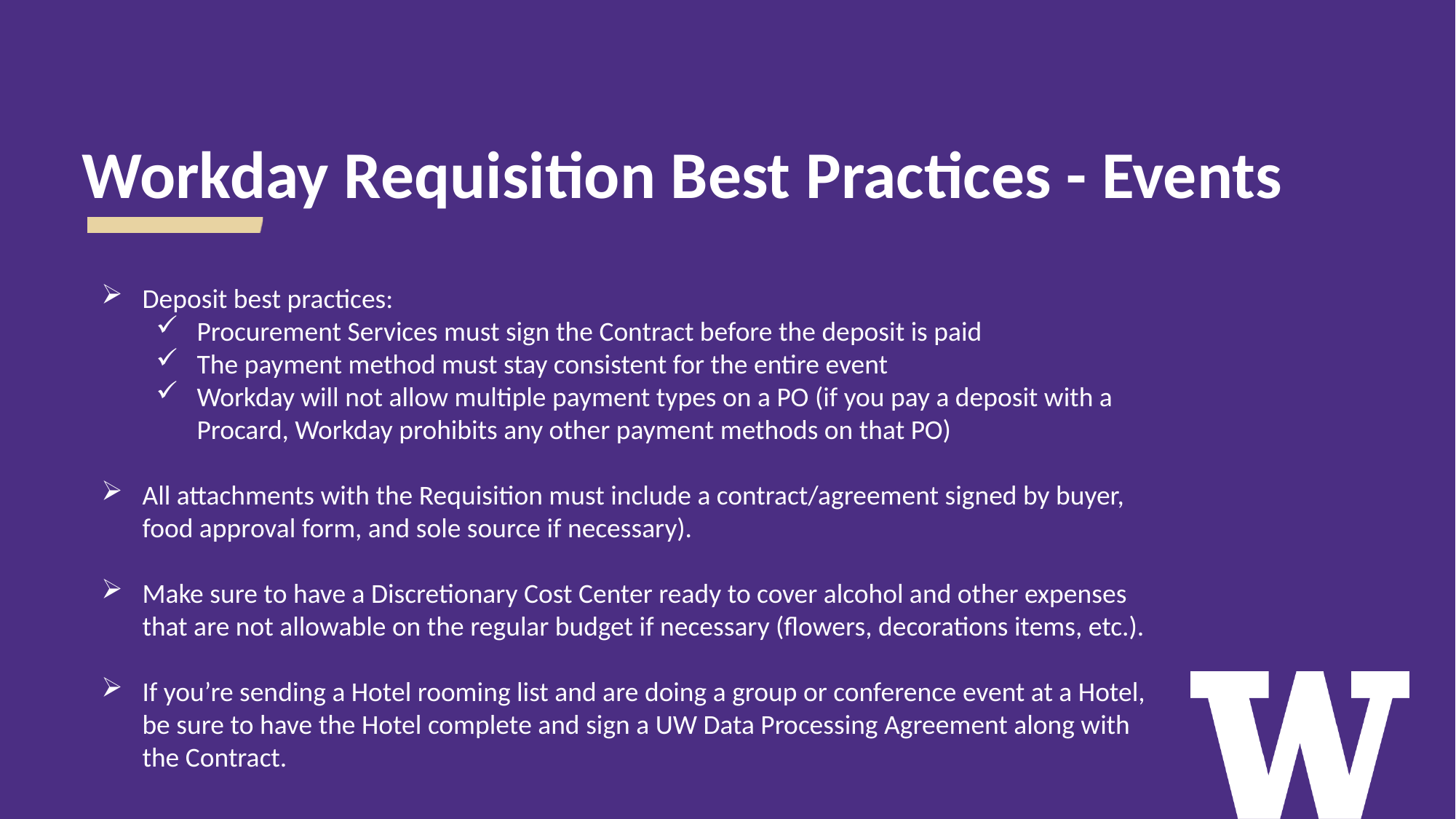

# Workday Requisition Best Practices - Events
Deposit best practices:
Procurement Services must sign the Contract before the deposit is paid
The payment method must stay consistent for the entire event
Workday will not allow multiple payment types on a PO (if you pay a deposit with a Procard, Workday prohibits any other payment methods on that PO)

All attachments with the Requisition must include a contract/agreement signed by buyer, food approval form, and sole source if necessary).

Make sure to have a Discretionary Cost Center ready to cover alcohol and other expenses that are not allowable on the regular budget if necessary (flowers, decorations items, etc.).

If you’re sending a Hotel rooming list and are doing a group or conference event at a Hotel, be sure to have the Hotel complete and sign a UW Data Processing Agreement along with the Contract.